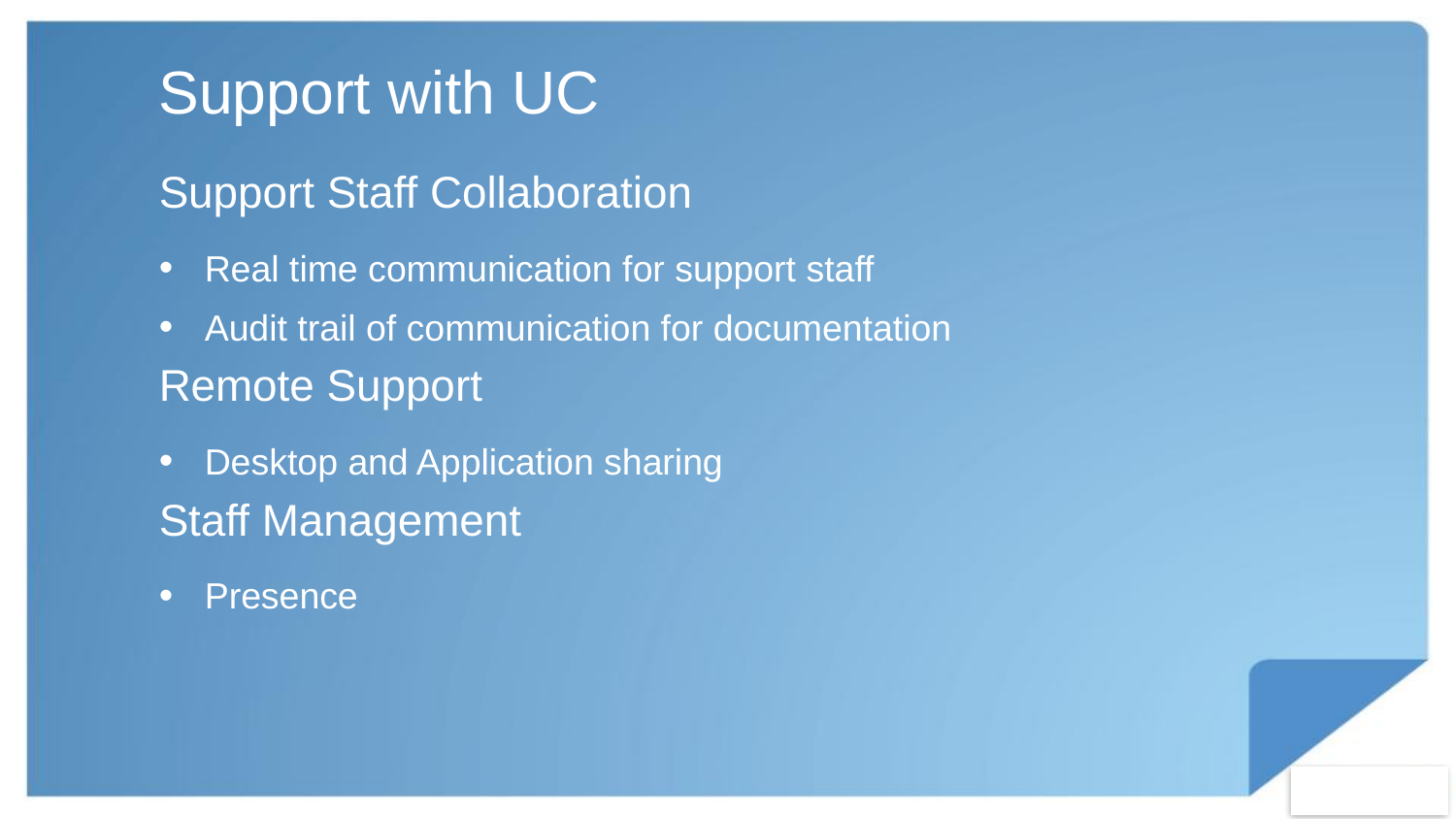

# Support with UC
Support Staff Collaboration
Real time communication for support staff
Audit trail of communication for documentation
Remote Support
Desktop and Application sharing
Staff Management
Presence